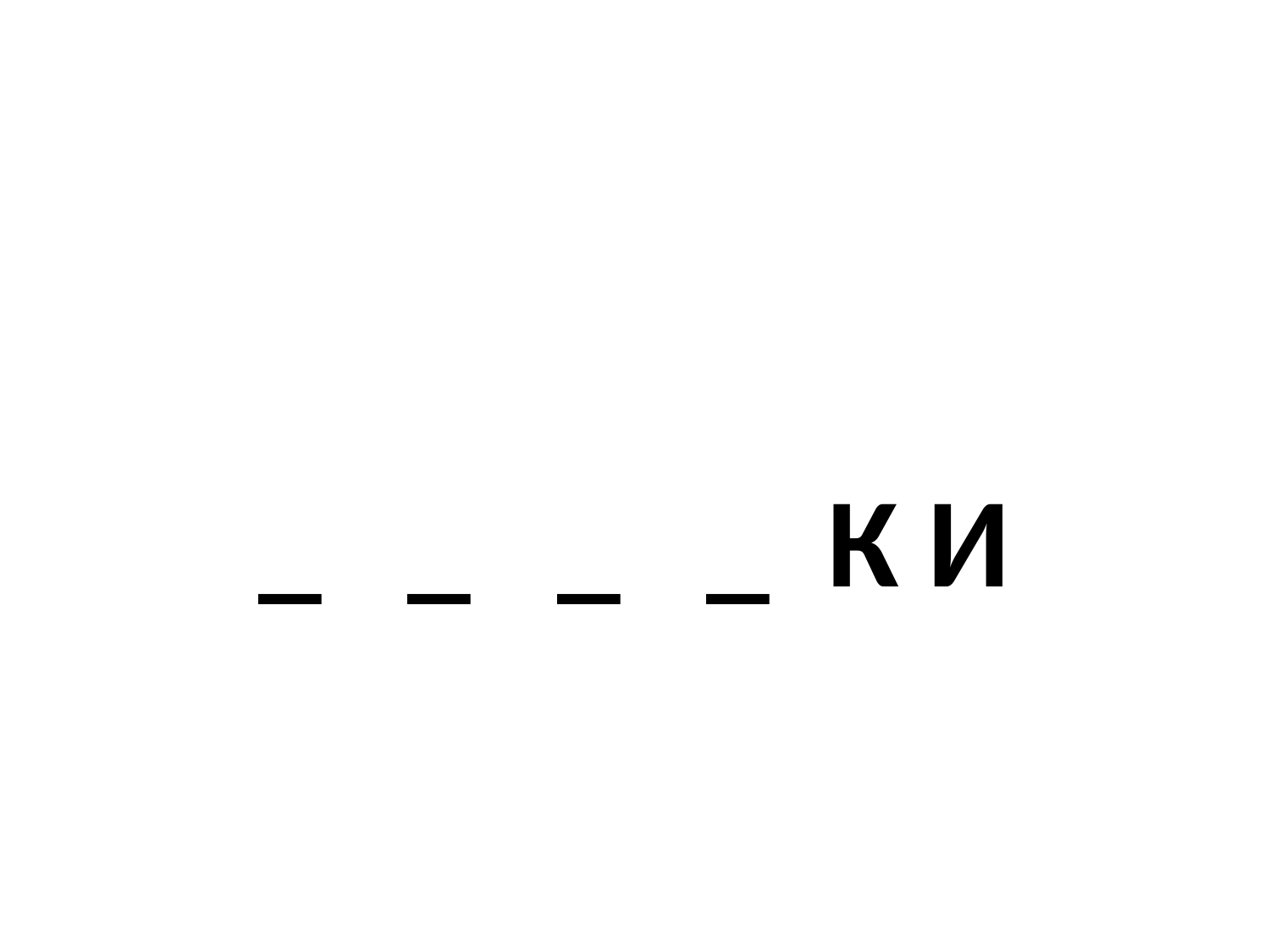

# _   _   _   _  К И